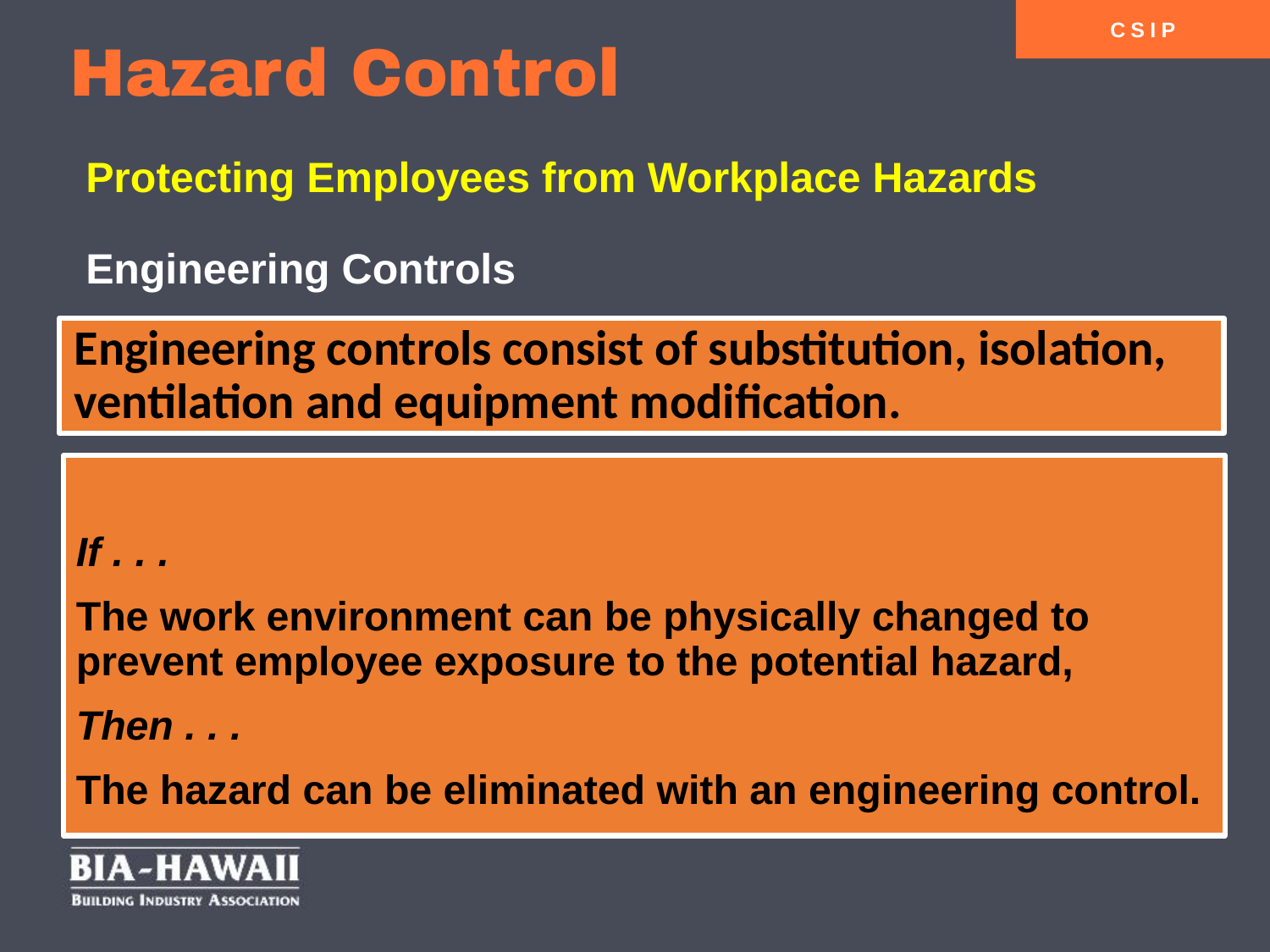

Hazard Control
Protecting Employees from Workplace Hazards
Engineering Controls
Engineering controls consist of substitution, isolation, ventilation and equipment modification.

If . . .
The work environment can be physically changed to prevent employee exposure to the potential hazard,
Then . . .
The hazard can be eliminated with an engineering control.